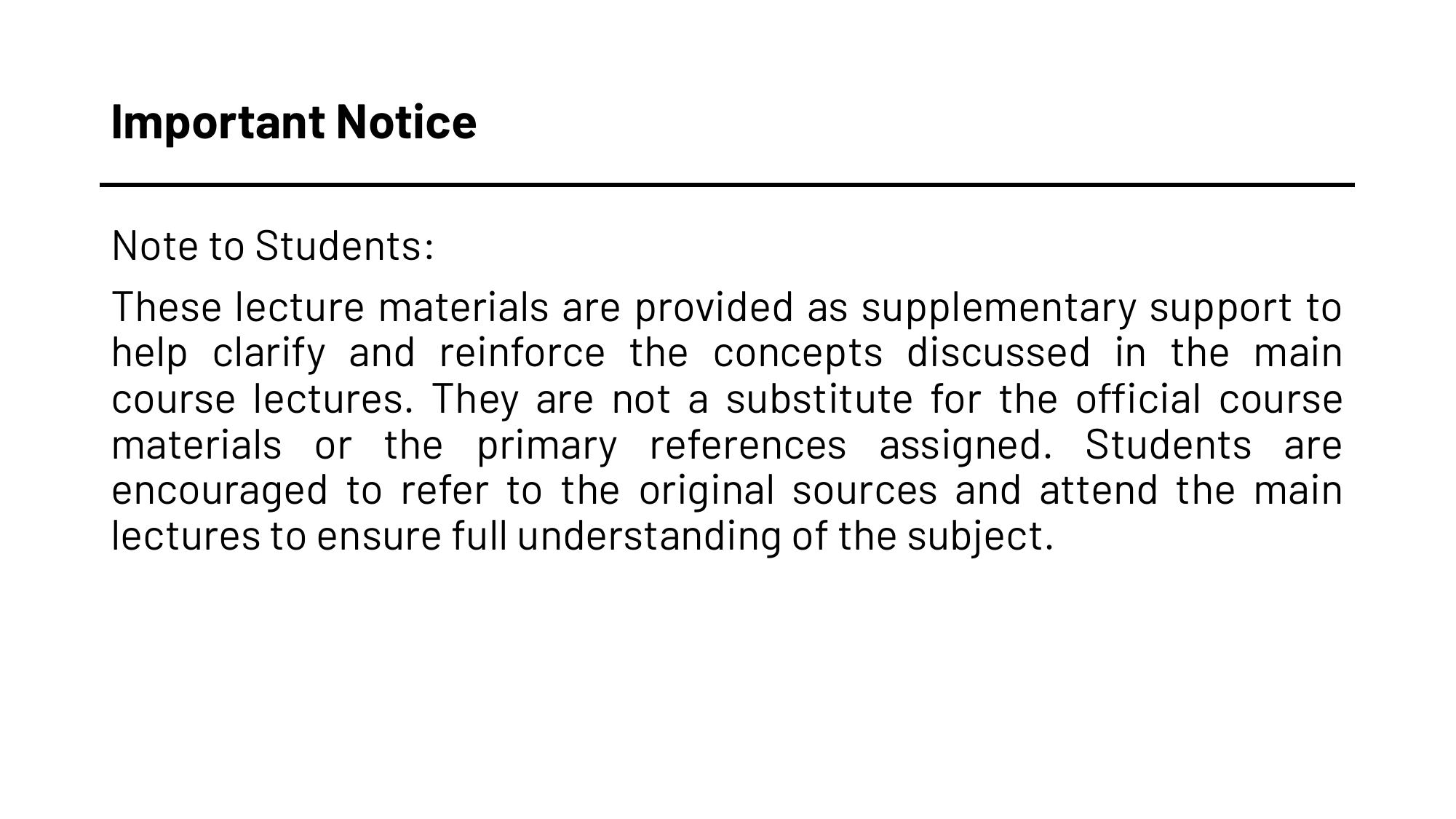

# Important Notice
Note to Students:
These lecture materials are provided as supplementary support to help clarify and reinforce the concepts discussed in the main course lectures. They are not a substitute for the official course materials or the primary references assigned. Students are encouraged to refer to the original sources and attend the main lectures to ensure full understanding of the subject.